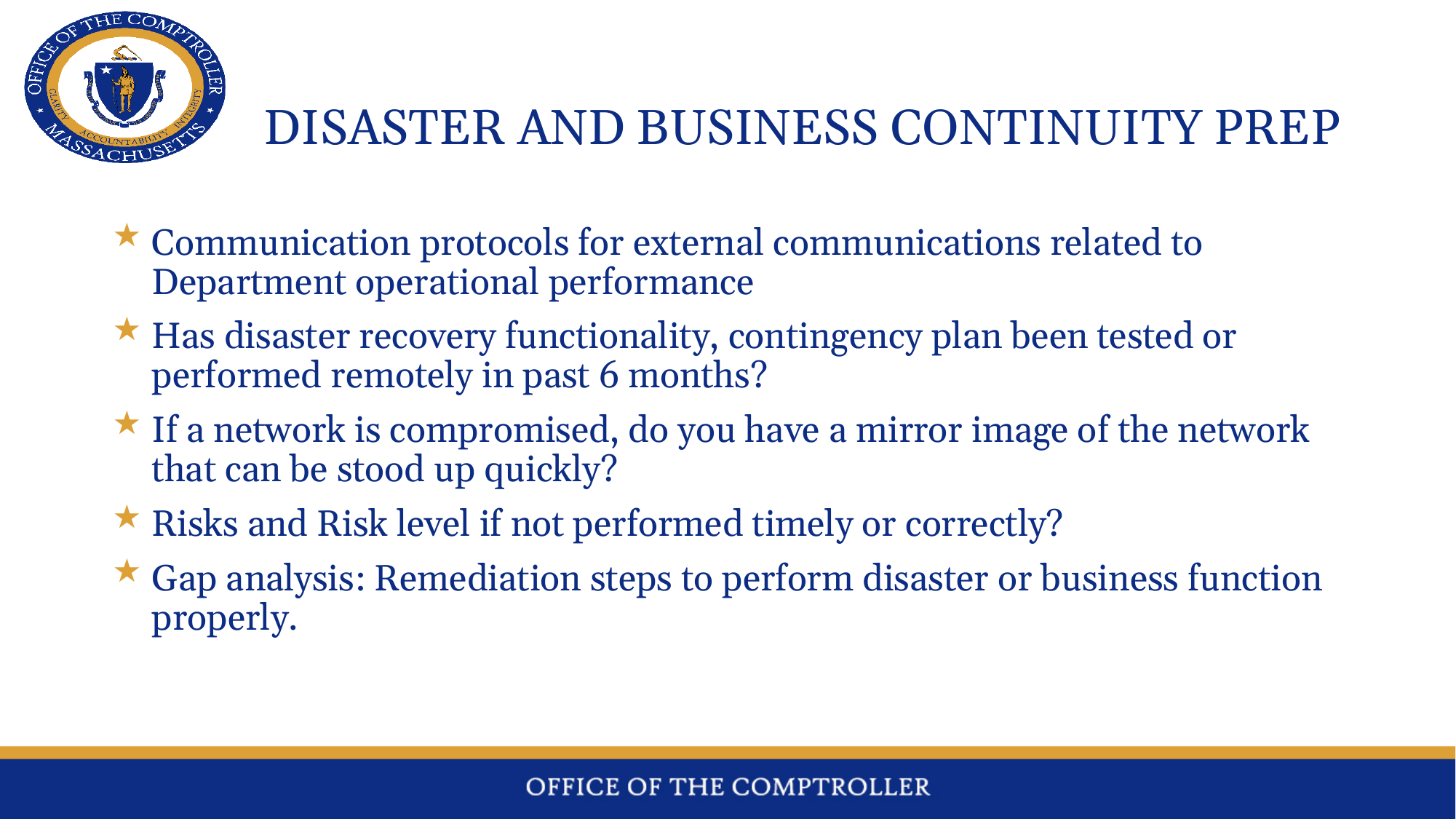

# Disaster and Business continuity Prep
Communication protocols for external communications related to Department operational performance
Has disaster recovery functionality, contingency plan been tested or performed remotely in past 6 months?
If a network is compromised, do you have a mirror image of the network that can be stood up quickly?
Risks and Risk level if not performed timely or correctly?
Gap analysis: Remediation steps to perform disaster or business function properly.